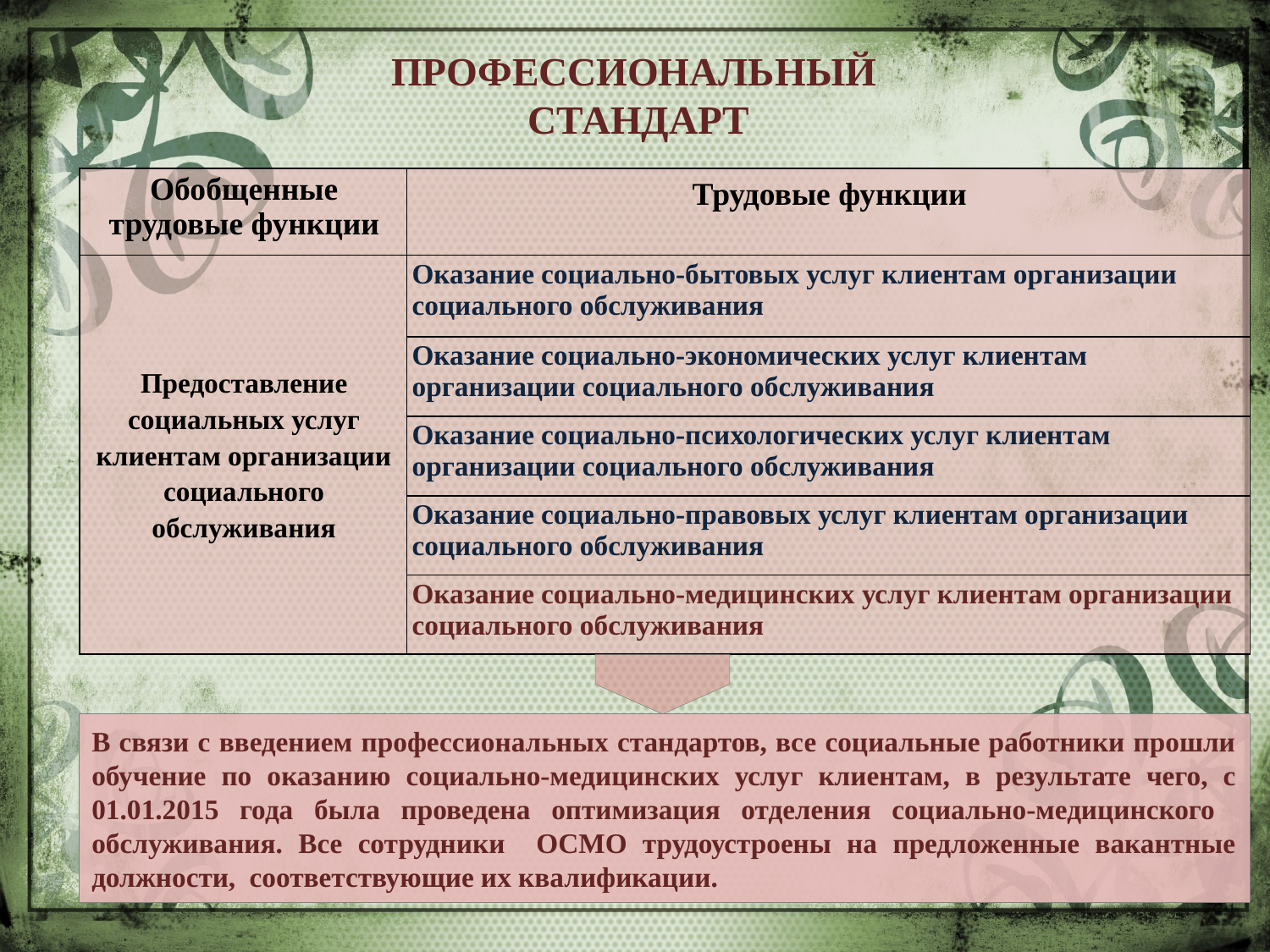

# Профессиональный стандарт
| Обобщенные трудовые функции | Трудовые функции |
| --- | --- |
| Предоставление социальных услуг клиентам организации социального обслуживания | Оказание социально-бытовых услуг клиентам организации социального обслуживания |
|  | Оказание социально-экономических услуг клиентам организации социального обслуживания |
|  | Оказание социально-психологических услуг клиентам организации социального обслуживания |
|  | Оказание социально-правовых услуг клиентам организации социального обслуживания |
|  | Оказание социально-медицинских услуг клиентам организации социального обслуживания |

В связи с введением профессиональных стандартов, все социальные работники прошли обучение по оказанию социально-медицинских услуг клиентам, в результате чего, с 01.01.2015 года была проведена оптимизация отделения социально-медицинского  обслуживания. Все сотрудники  ОСМО трудоустроены на предложенные вакантные должности,  соответствующие их квалификации.